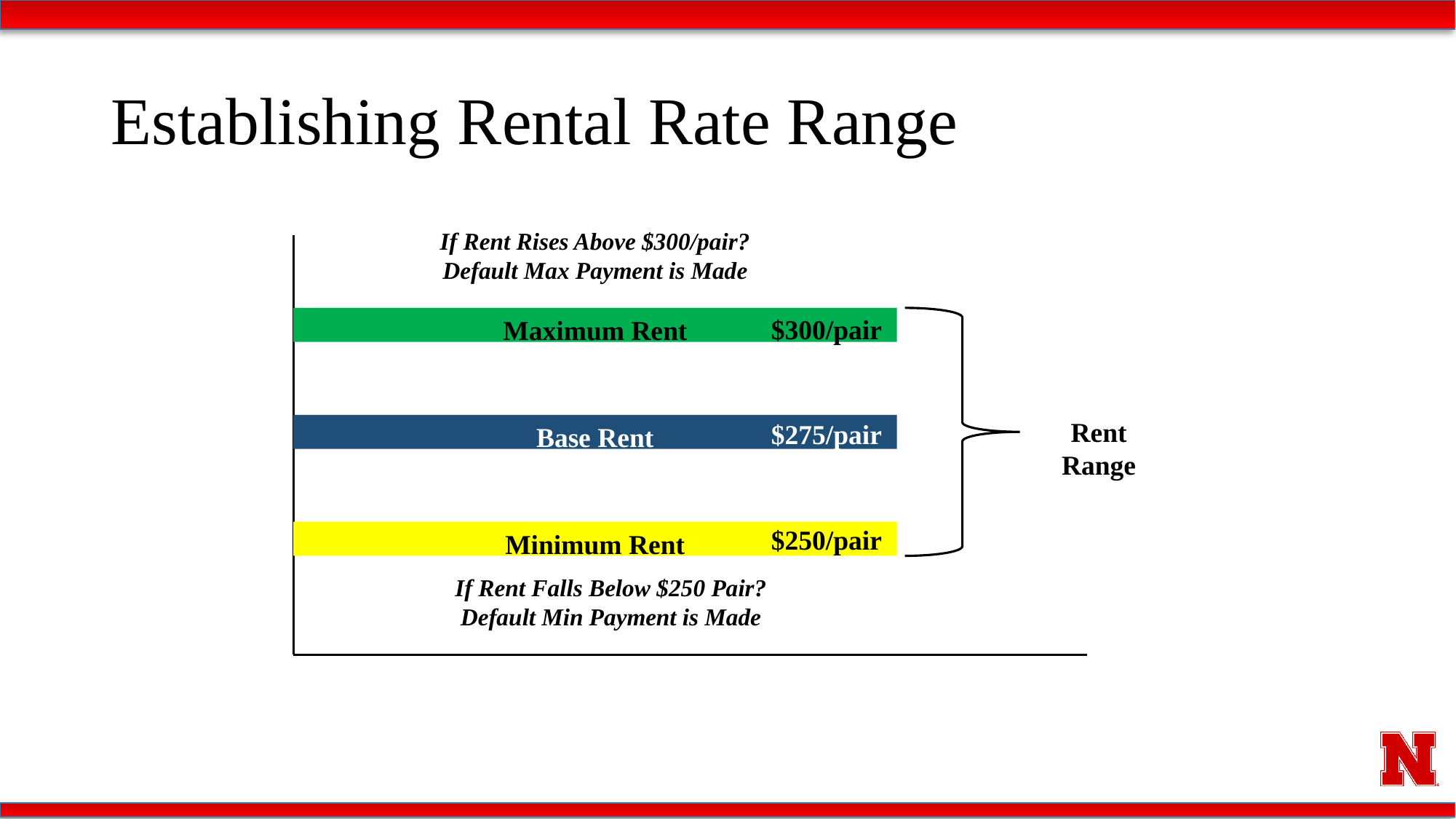

# Establishing Rental Rate Range
If Rent Rises Above $300/pair?
Default Max Payment is Made
$300/pair
Maximum Rent

Rent Range
$275/pair
Base Rent
$250/pair
Minimum Rent
If Rent Falls Below $250 Pair?
Default Min Payment is Made